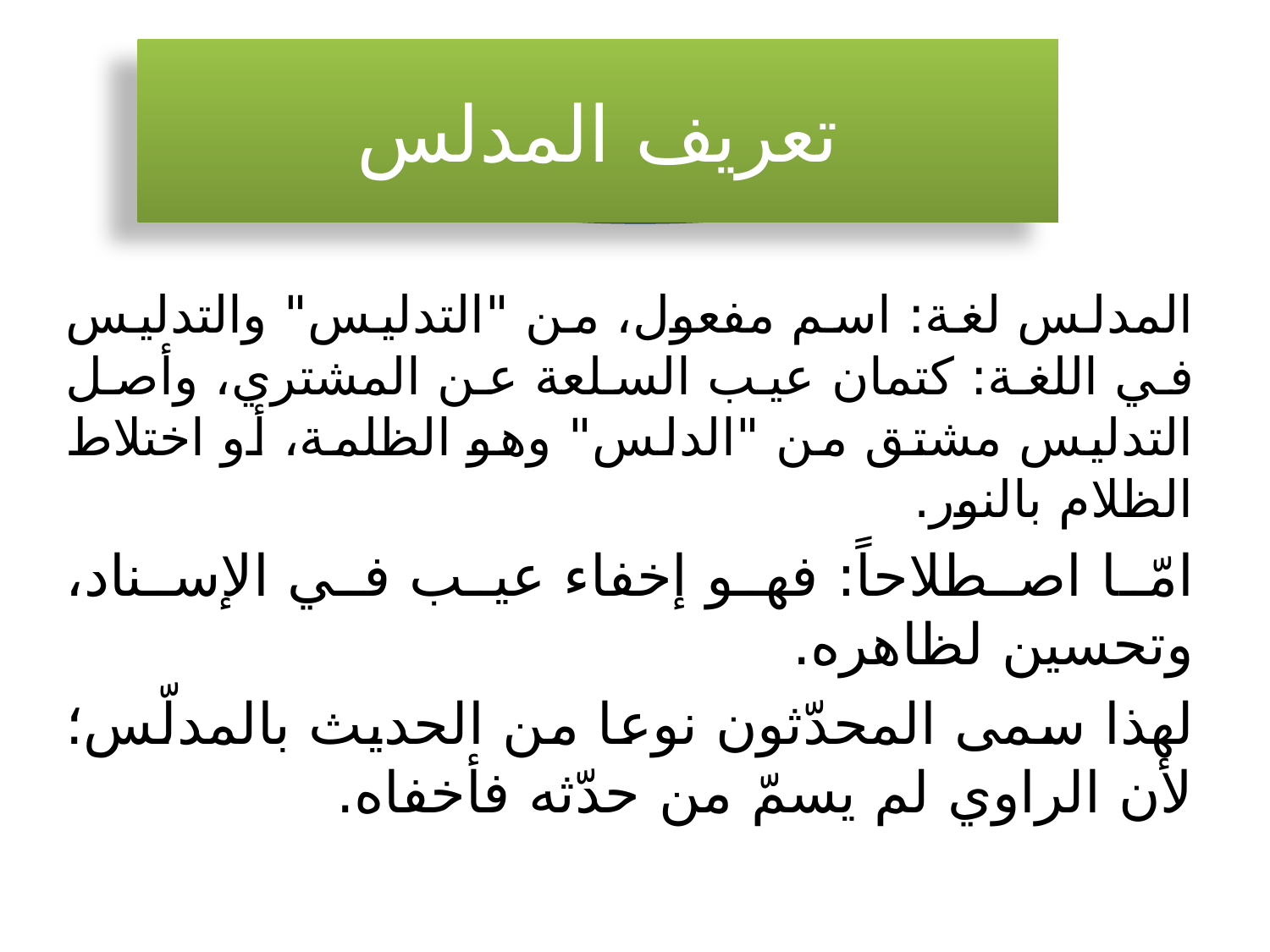

# تعريف المدلس

المدلس لغة: اسم مفعول، من "التدليس" والتدليس في اللغة: كتمان عيب السلعة عن المشتري، وأصل التدليس مشتق من "الدلس" وهو الظلمة، أو اختلاط الظلام بالنور.
امّا اصطلاحاً: فهو إخفاء عيب في الإسناد، وتحسين لظاهره.
لهذا سمى المحدّثون نوعا من الحديث بالمدلّس؛ لأن الراوي لم يسمّ من حدّثه فأخفاه.